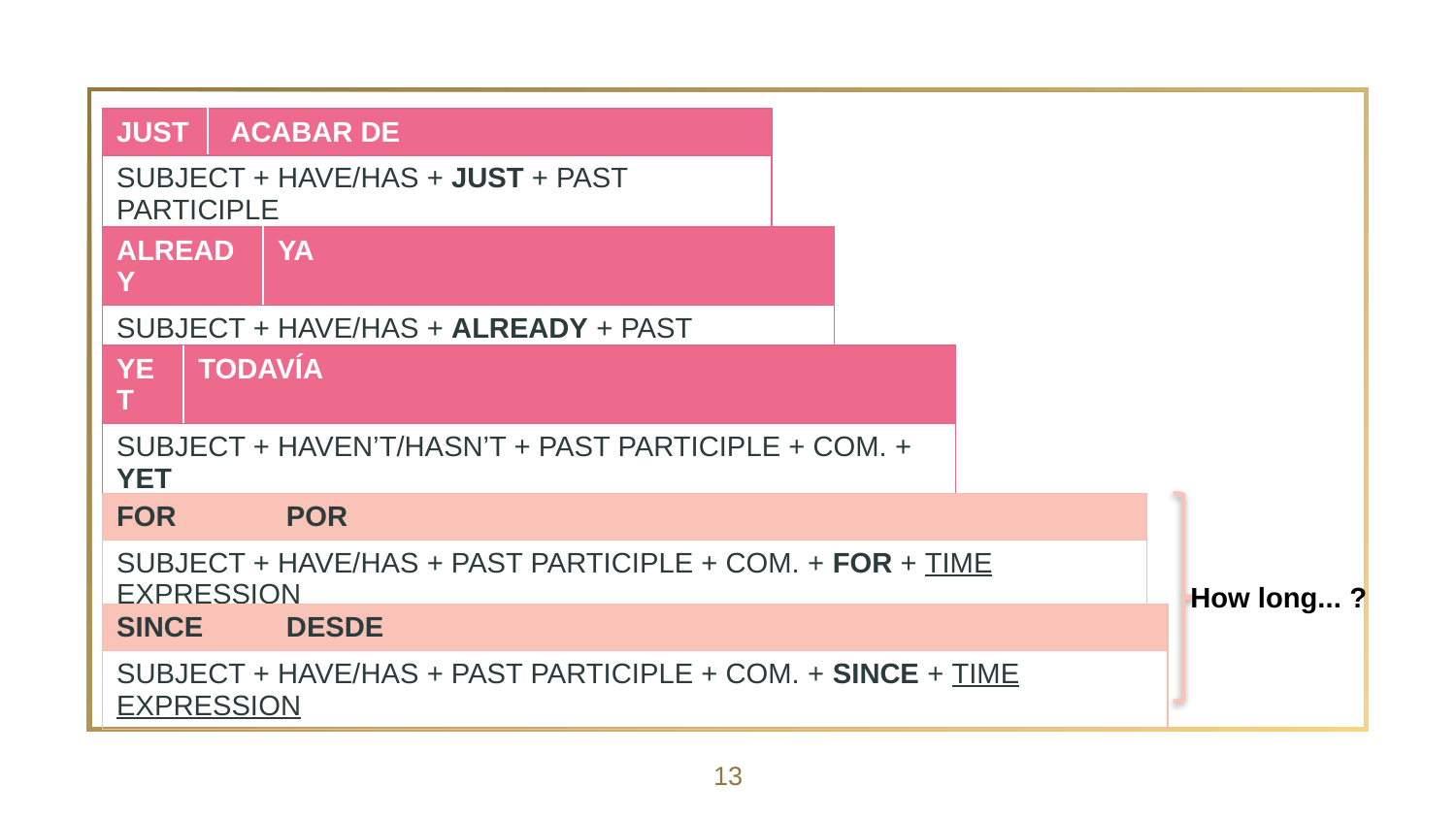

| JUST | ACABAR DE |
| --- | --- |
| SUBJECT + HAVE/HAS + JUST + PAST PARTICIPLE |  |
| ALREADY | YA |
| --- | --- |
| SUBJECT + HAVE/HAS + ALREADY + PAST PARTICIPLE |  |
| YET | TODAVÍA |
| --- | --- |
| SUBJECT + HAVEN’T/HASN’T + PAST PARTICIPLE + COM. + YET HAVE/HAS + SUBJECT + PAST PARTICIPLE + COM. + YET ? |  |
| FOR | POR |
| --- | --- |
| SUBJECT + HAVE/HAS + PAST PARTICIPLE + COM. + FOR + TIME EXPRESSION |  |

How long... ?
| SINCE | DESDE |
| --- | --- |
| SUBJECT + HAVE/HAS + PAST PARTICIPLE + COM. + SINCE + TIME EXPRESSION |  |
13